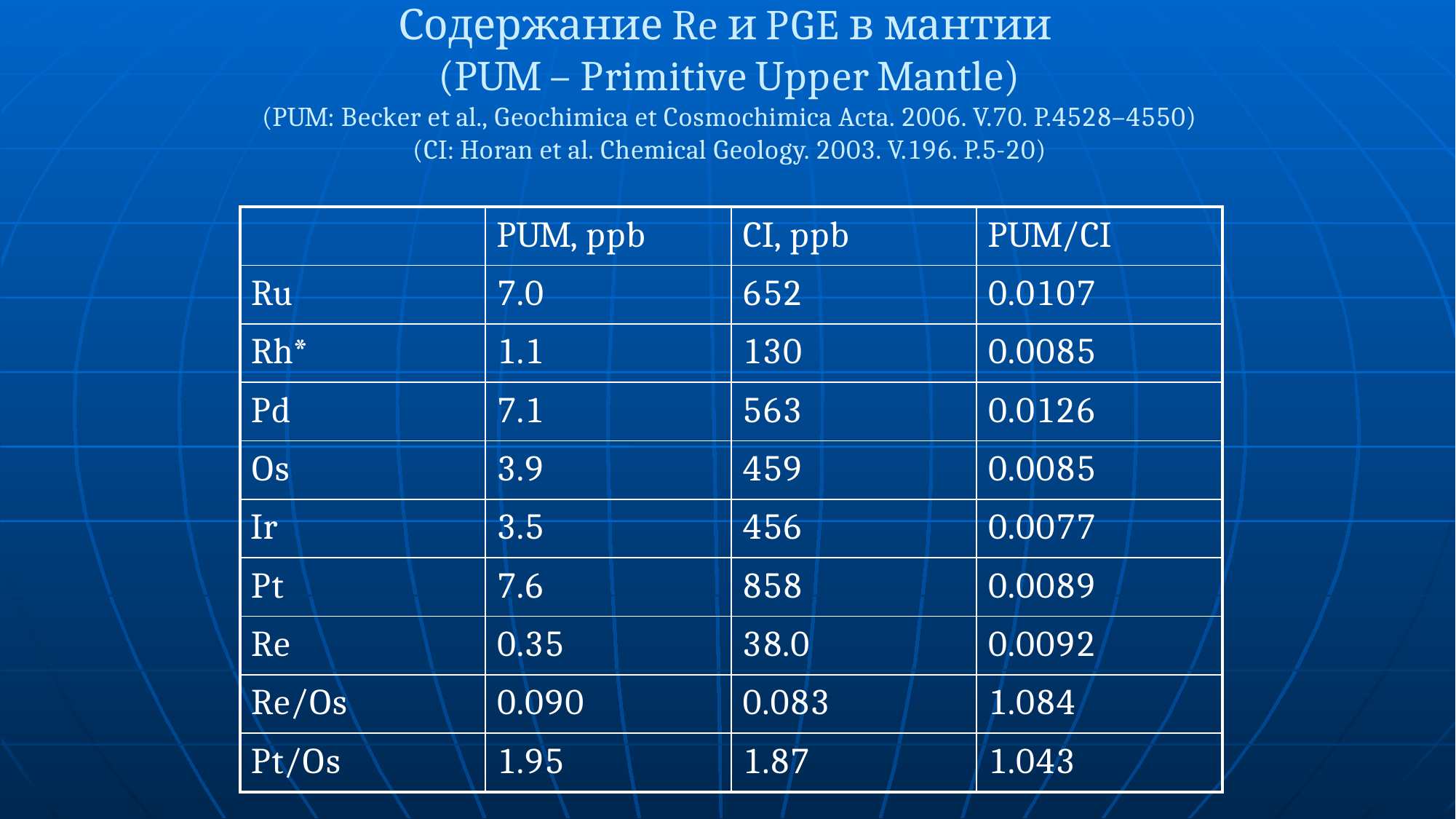

# Содержание Re и PGE в мантии (PUM – Primitive Upper Mantle) (PUM: Becker et al., Geochimica et Cosmochimica Acta. 2006. V.70. P.4528–4550) (CI: Horan et al. Chemical Geology. 2003. V.196. P.5-20)
|  | PUM, ppb | CI, ppb | PUM/CI |
| --- | --- | --- | --- |
| Ru | 7.0 | 652 | 0.0107 |
| Rh\* | 1.1 | 130 | 0.0085 |
| Pd | 7.1 | 563 | 0.0126 |
| Os | 3.9 | 459 | 0.0085 |
| Ir | 3.5 | 456 | 0.0077 |
| Pt | 7.6 | 858 | 0.0089 |
| Re | 0.35 | 38.0 | 0.0092 |
| Re/Os | 0.090 | 0.083 | 1.084 |
| Pt/Os | 1.95 | 1.87 | 1.043 |